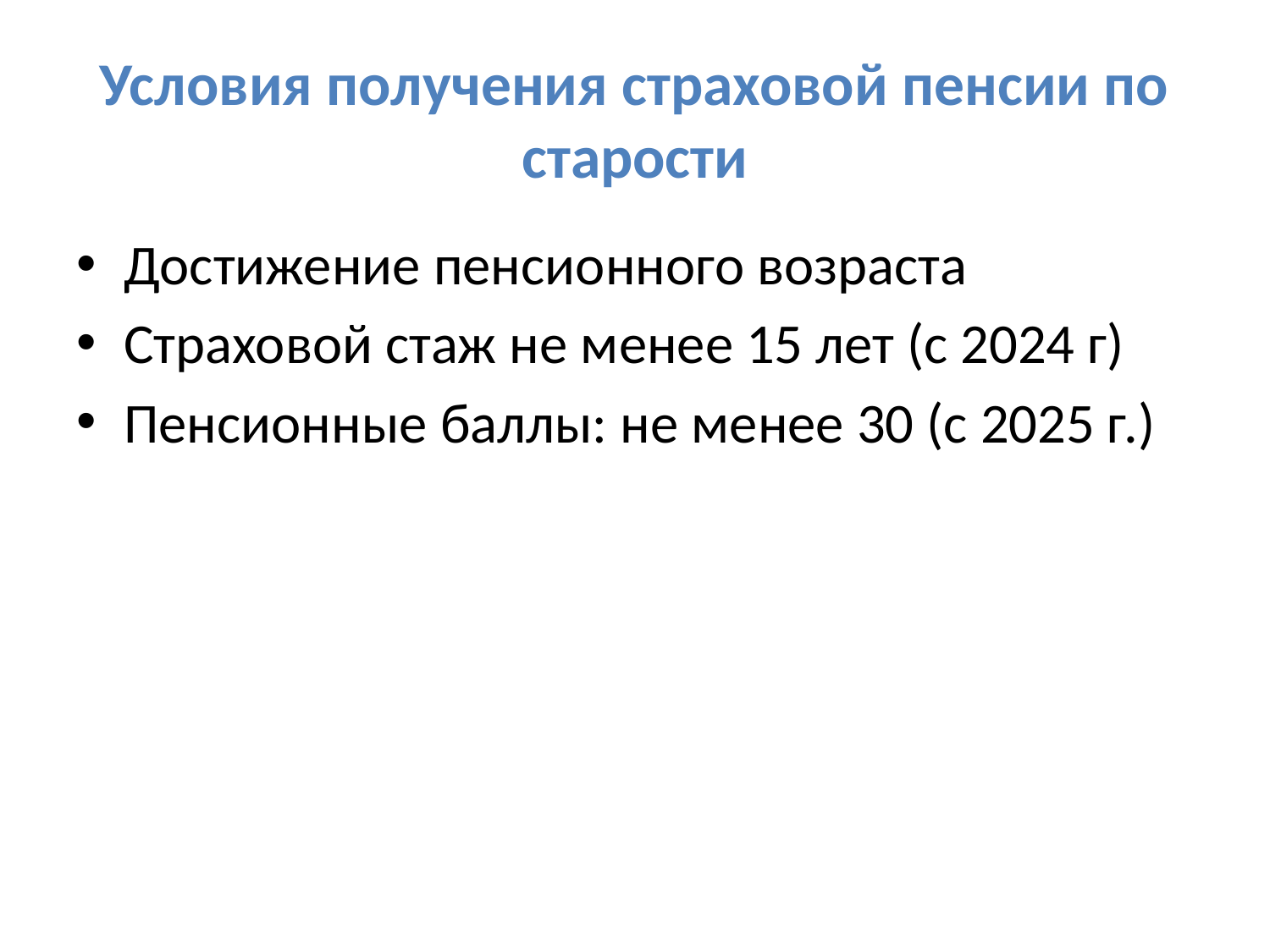

# Условия получения страховой пенсии по старости
Достижение пенсионного возраста
Страховой стаж не менее 15 лет (с 2024 г)
Пенсионные баллы: не менее 30 (с 2025 г.)